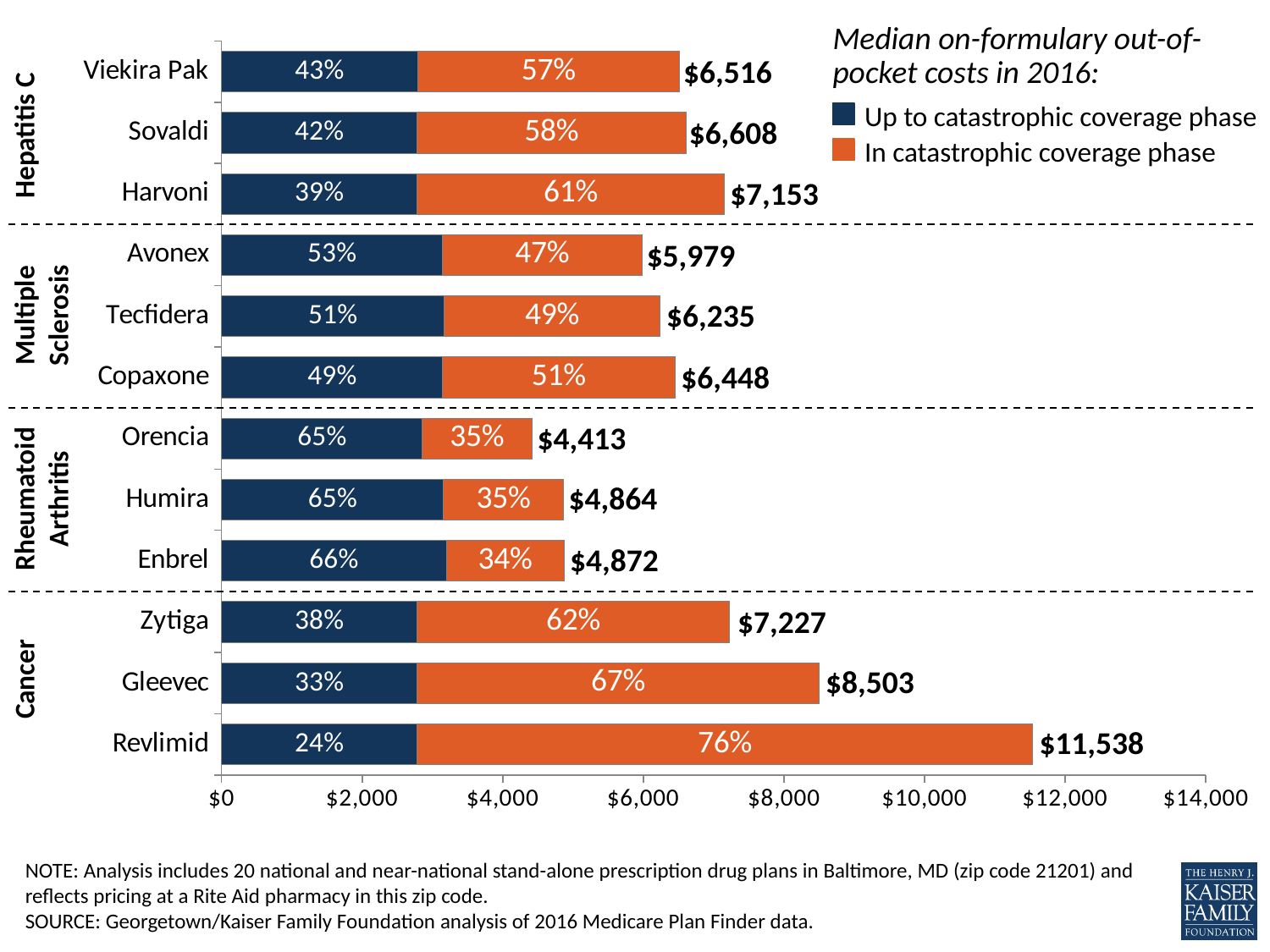

Median on-formulary out-of-pocket costs in 2016:

### Chart

| Category | Costs prior to catastrophic coverage | Costs in catastrophic coverage  |
|---|---|---|
| Revlimid | 2780.2649999999994 | 8757.91 |
| Gleevec | 2780.2649999999994 | 5722.8099999999995 |
| Zytiga | 2780.2650000000003 | 4446.97 |
| Enbrel | 3196.0850000000005 | 1676.3200000000002 |
| Humira | 3155.185000000001 | 1709.2199999999998 |
| Orencia | 2855.6700000000005 | 1557.35 |
| Copaxone | 3142.5550000000003 | 3305.3050000000003 |
| Tecfidera | 3167.1600000000008 | 3067.8499999999995 |
| Avonex | 3141.2349999999997 | 2837.5650000000005 |
| Harvoni | 2780.2650000000003 | 4373.094999999999 |
| Sovaldi | 2780.2649999999994 | 3828.125 |
| Viekira Pak | 2786.12 | 3729.87 |
$6,516
Hepatitis C
Up to catastrophic coverage phase

$6,608
In catastrophic coverage phase

$7,153
Multiple Sclerosis
$5,979
$6,235
$6,448
$4,413
Rheumatoid Arthritis
$4,864
$4,872
Cancer
$7,227
$8,503
$11,538
NOTE: Analysis includes 20 national and near-national stand-alone prescription drug plans in Baltimore, MD (zip code 21201) and reflects pricing at a Rite Aid pharmacy in this zip code.
SOURCE: Georgetown/Kaiser Family Foundation analysis of 2016 Medicare Plan Finder data.